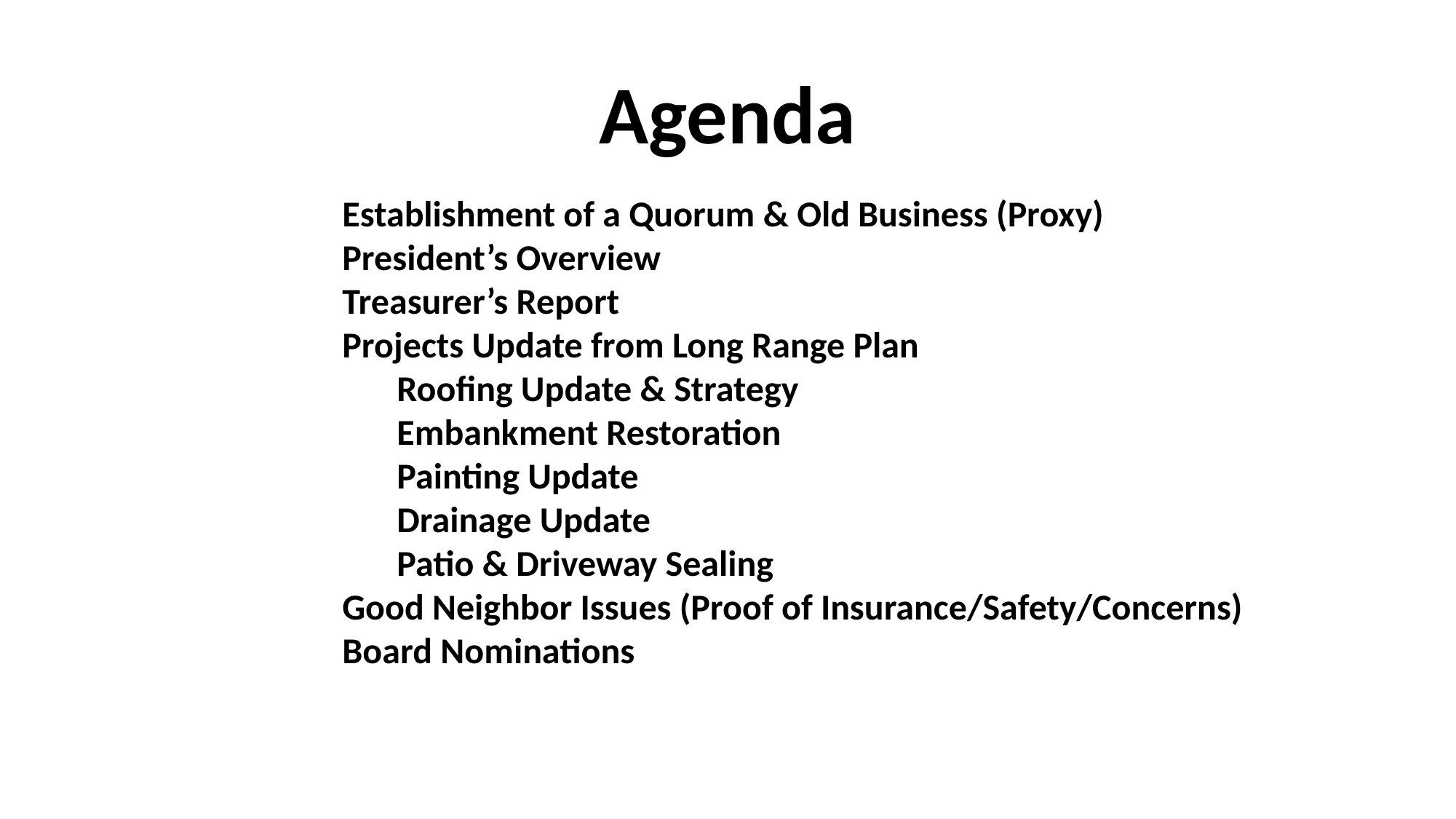

# Agenda
Establishment of a Quorum & Old Business (Proxy)
President’s Overview
Treasurer’s Report
Projects Update from Long Range Plan
Roofing Update & Strategy
Embankment Restoration
Painting Update
Drainage Update
Patio & Driveway Sealing
Good Neighbor Issues (Proof of Insurance/Safety/Concerns)
Board Nominations